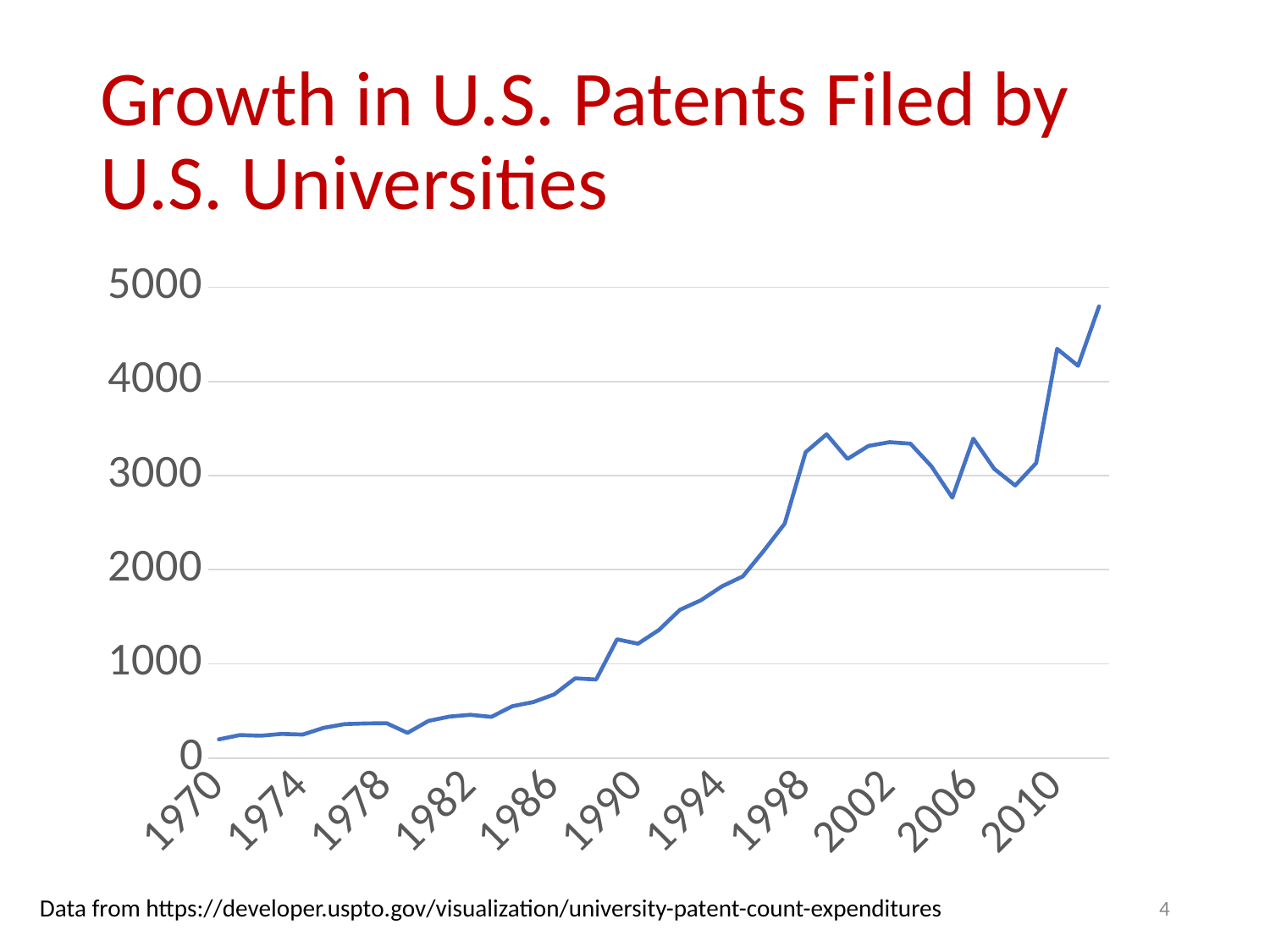

# Growth in U.S. Patents Filed by U.S. Universities

### Chart

| Category |  |
|---|---|
| 1970 | 198.0 |
| 1971 | 244.0 |
| 1972 | 237.0 |
| 1973 | 256.0 |
| 1974 | 249.0 |
| 1975 | 321.0 |
| 1976 | 360.0 |
| 1977 | 367.0 |
| 1978 | 370.0 |
| 1979 | 267.0 |
| 1980 | 394.0 |
| 1981 | 440.0 |
| 1982 | 459.0 |
| 1983 | 437.0 |
| 1984 | 550.0 |
| 1985 | 594.0 |
| 1986 | 676.0 |
| 1987 | 846.0 |
| 1988 | 834.0 |
| 1989 | 1261.0 |
| 1990 | 1214.0 |
| 1991 | 1360.0 |
| 1992 | 1574.0 |
| 1993 | 1675.0 |
| 1994 | 1822.0 |
| 1995 | 1929.0 |
| 1996 | 2201.0 |
| 1997 | 2490.0 |
| 1998 | 3249.0 |
| 1999 | 3439.0 |
| 2000 | 3177.0 |
| 2001 | 3315.0 |
| 2002 | 3355.0 |
| 2003 | 3339.0 |
| 2004 | 3099.0 |
| 2005 | 2766.0 |
| 2006 | 3392.0 |
| 2007 | 3071.0 |
| 2008 | 2895.0 |
| 2009 | 3133.0 |
| 2010 | 4346.0 |
| 2011 | 4166.0 |
| 2012 | 4797.0 |
4
Data from https://developer.uspto.gov/visualization/university-patent-count-expenditures